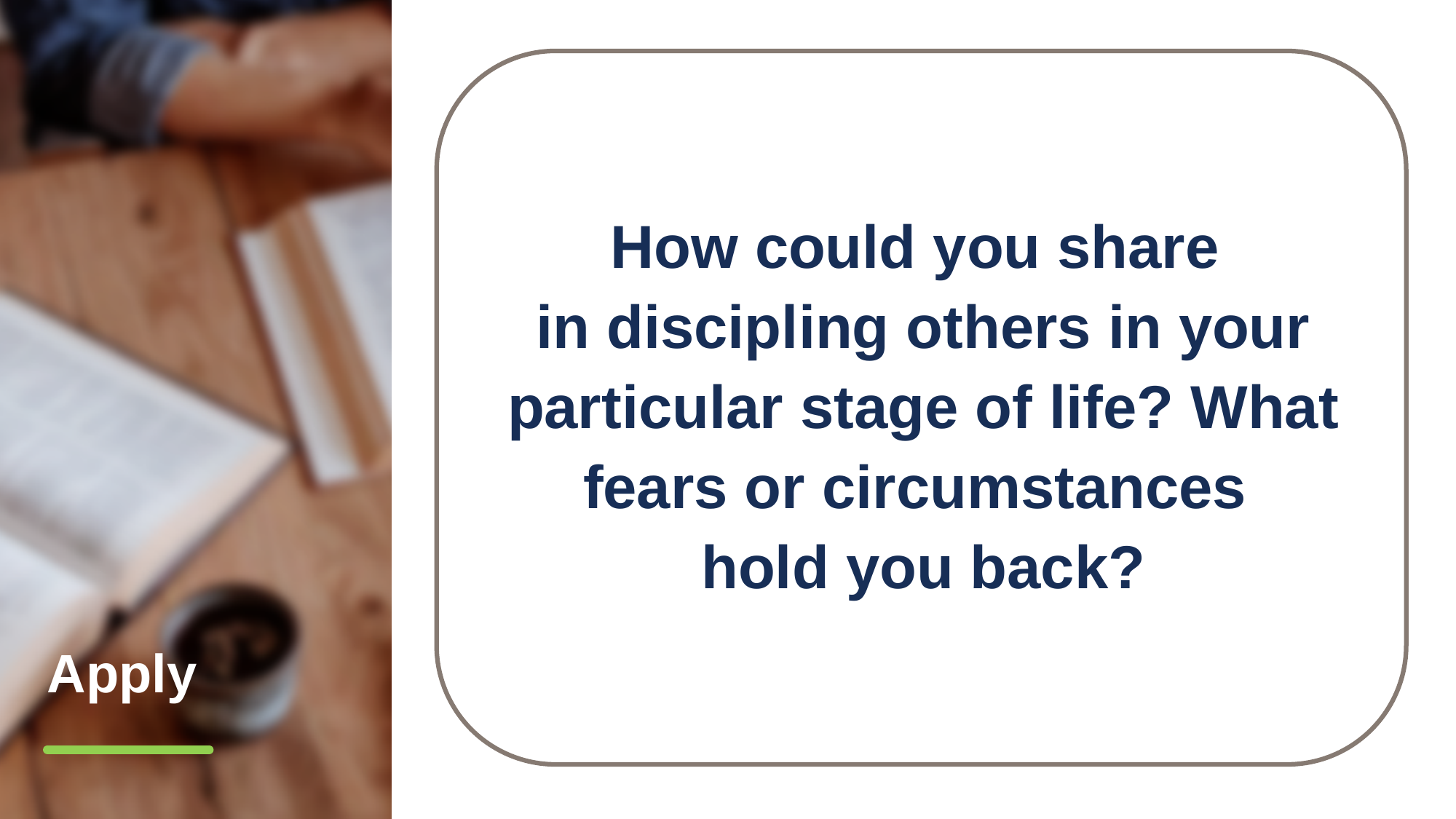

How could you share
in discipling others in your particular stage of life? What fears or circumstances
hold you back?
# Apply